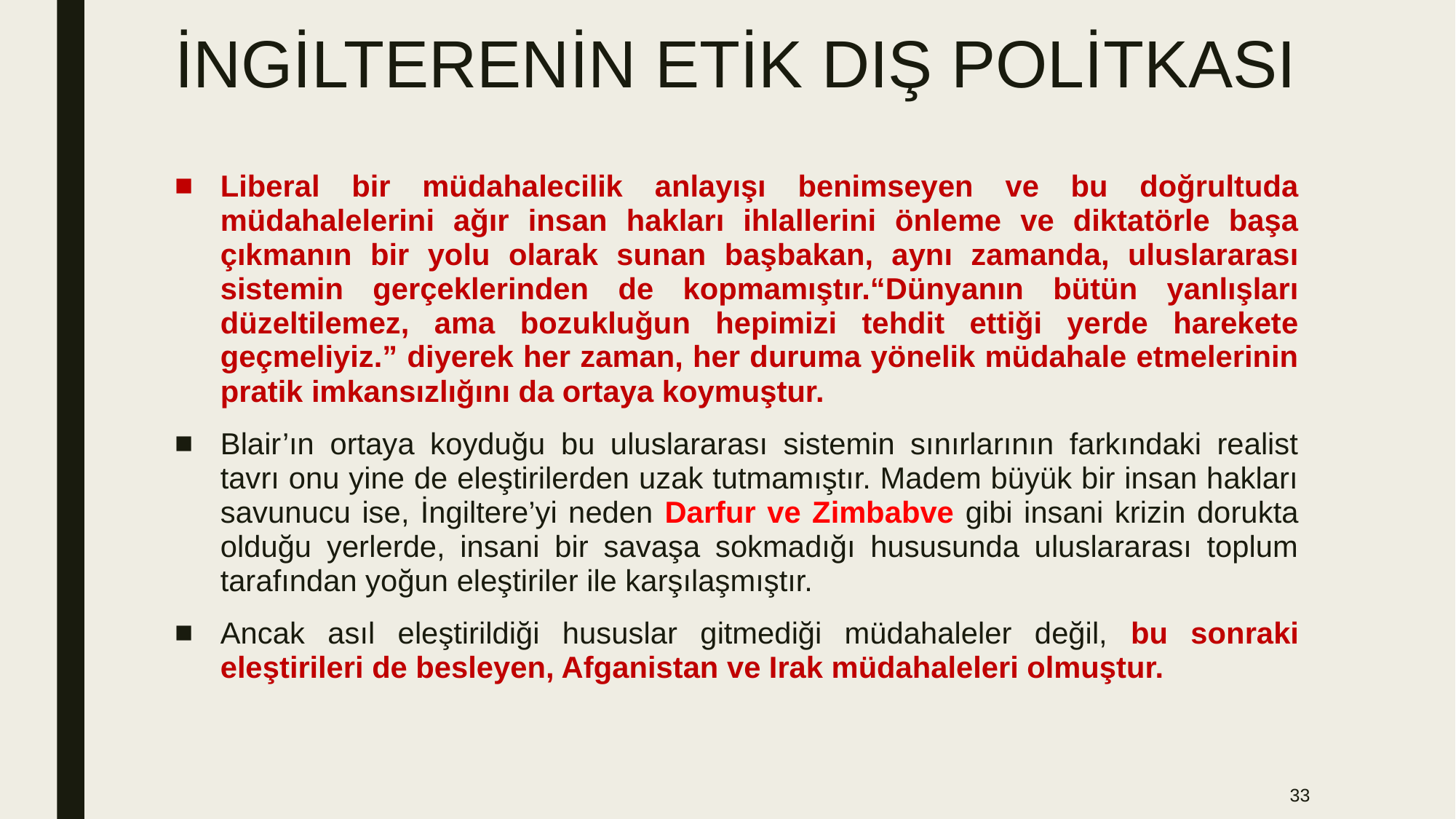

# İNGİLTERENİN ETİK DIŞ POLİTKASI
Liberal bir müdahalecilik anlayışı benimseyen ve bu doğrultuda müdahalelerini ağır insan hakları ihlallerini önleme ve diktatörle başa çıkmanın bir yolu olarak sunan başbakan, aynı zamanda, uluslararası sistemin gerçeklerinden de kopmamıştır.“Dünyanın bütün yanlışları düzeltilemez, ama bozukluğun hepimizi tehdit ettiği yerde harekete geçmeliyiz.” diyerek her zaman, her duruma yönelik müdahale etmelerinin pratik imkansızlığını da ortaya koymuştur.
Blair’ın ortaya koyduğu bu uluslararası sistemin sınırlarının farkındaki realist tavrı onu yine de eleştirilerden uzak tutmamıştır. Madem büyük bir insan hakları savunucu ise, İngiltere’yi neden Darfur ve Zimbabve gibi insani krizin dorukta olduğu yerlerde, insani bir savaşa sokmadığı hususunda uluslararası toplum tarafından yoğun eleştiriler ile karşılaşmıştır.
Ancak asıl eleştirildiği hususlar gitmediği müdahaleler değil, bu sonraki eleştirileri de besleyen, Afganistan ve Irak müdahaleleri olmuştur.

33